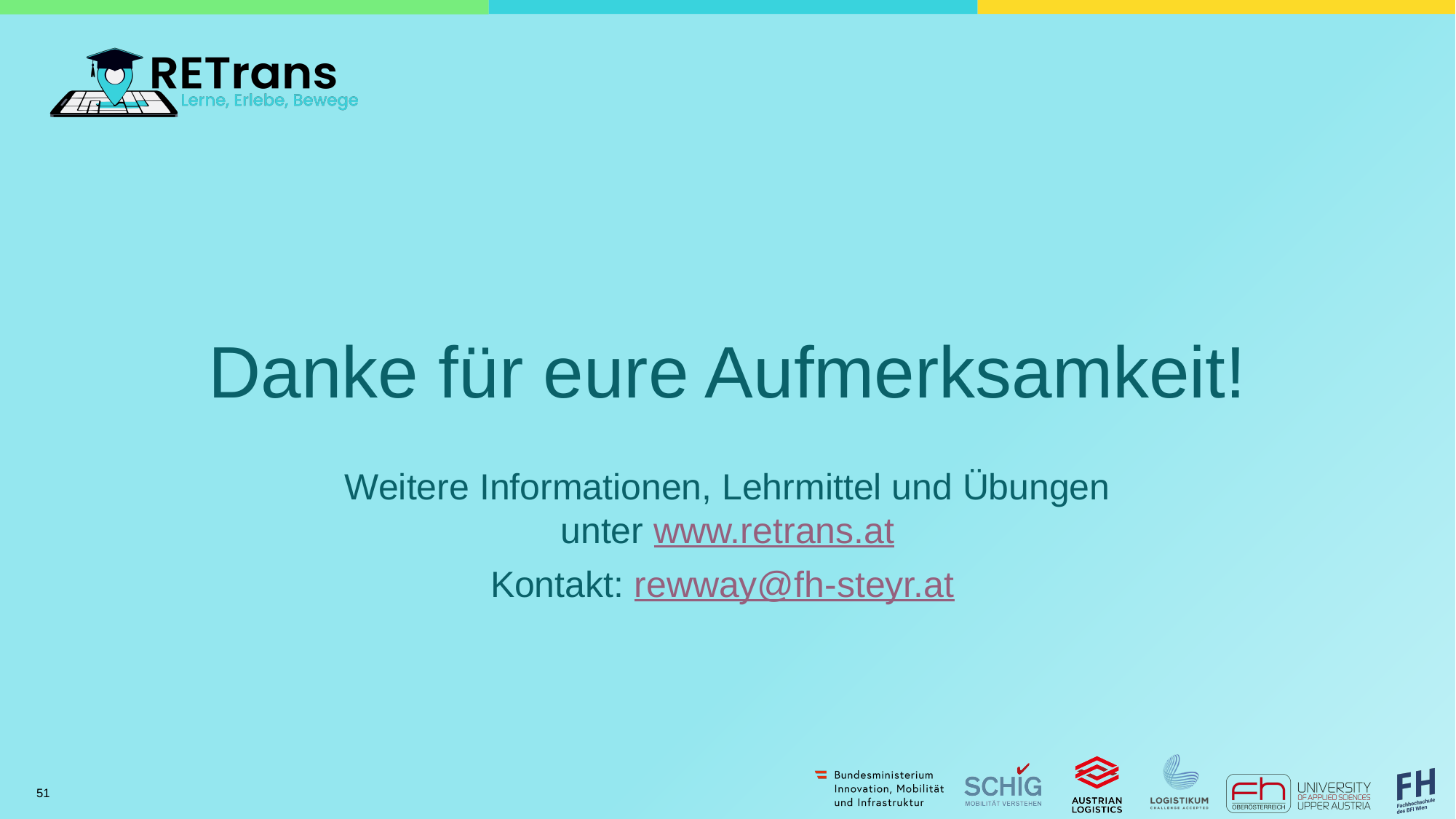

# Danke für eure Aufmerksamkeit!
Weitere Informationen, Lehrmittel und Übungen
unter www.retrans.at
Kontakt: rewway@fh-steyr.at